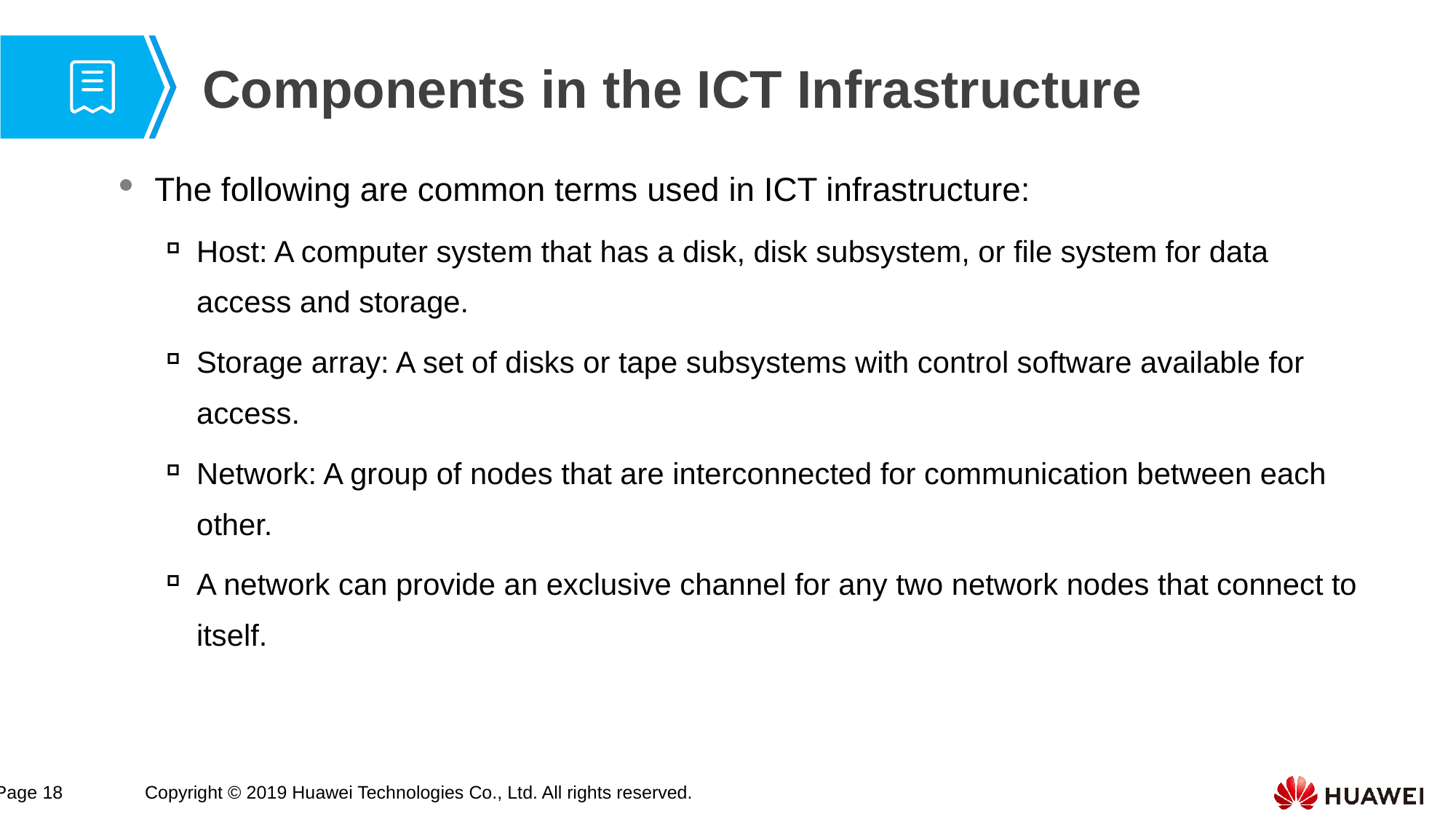

Components in the ICT Infrastructure
The following are common terms used in ICT infrastructure:
Host: A computer system that has a disk, disk subsystem, or file system for data access and storage.
Storage array: A set of disks or tape subsystems with control software available for access.
Network: A group of nodes that are interconnected for communication between each other.
A network can provide an exclusive channel for any two network nodes that connect to itself.